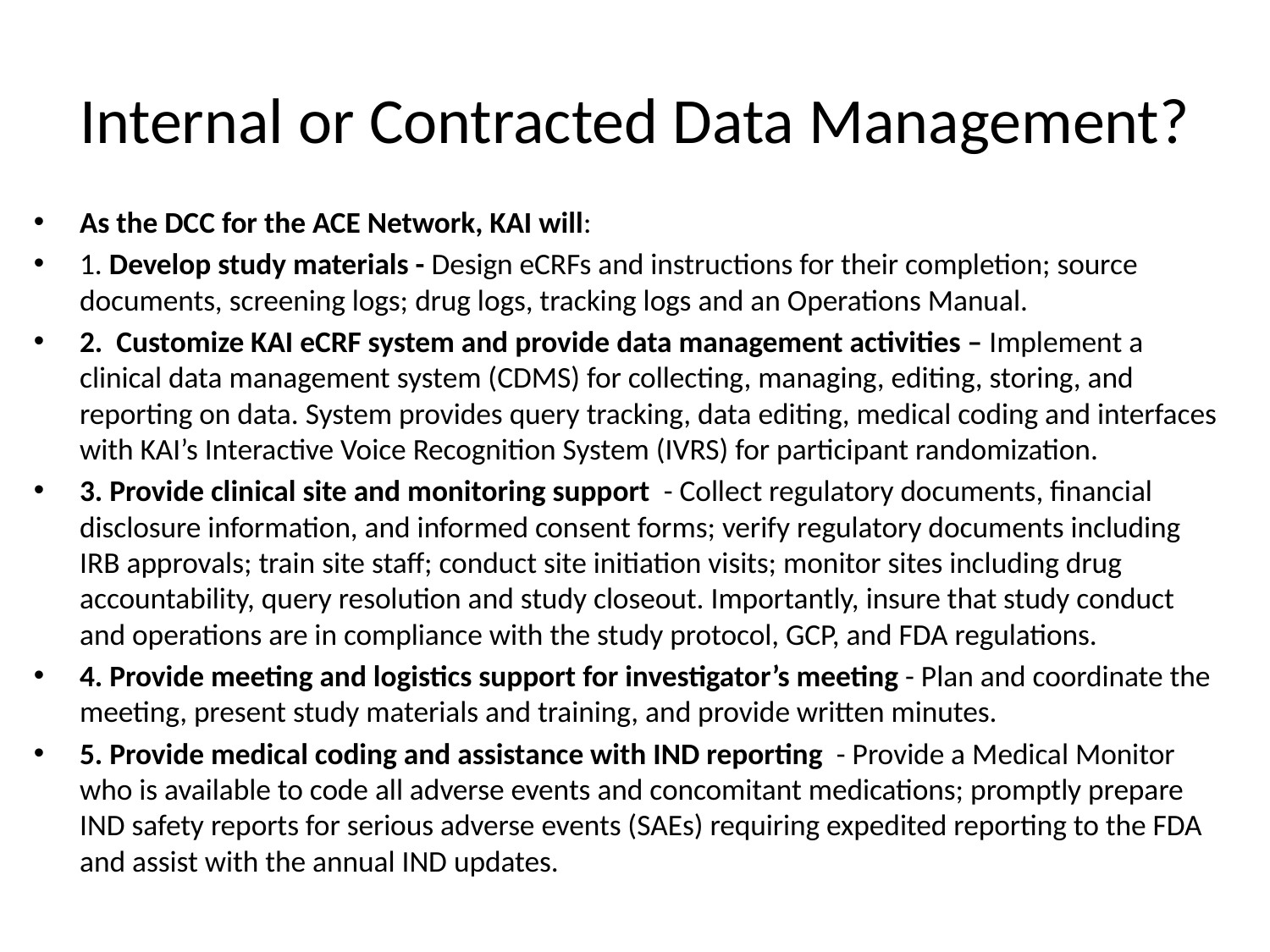

# Internal or Contracted Data Management?
As the DCC for the ACE Network, KAI will:
1. Develop study materials - Design eCRFs and instructions for their completion; source documents, screening logs; drug logs, tracking logs and an Operations Manual.
2.  Customize KAI eCRF system and provide data management activities – Implement a clinical data management system (CDMS) for collecting, managing, editing, storing, and reporting on data. System provides query tracking, data editing, medical coding and interfaces with KAI’s Interactive Voice Recognition System (IVRS) for participant randomization.
3. Provide clinical site and monitoring support  - Collect regulatory documents, financial disclosure information, and informed consent forms; verify regulatory documents including IRB approvals; train site staff; conduct site initiation visits; monitor sites including drug accountability, query resolution and study closeout. Importantly, insure that study conduct and operations are in compliance with the study protocol, GCP, and FDA regulations.
4. Provide meeting and logistics support for investigator’s meeting - Plan and coordinate the meeting, present study materials and training, and provide written minutes.
5. Provide medical coding and assistance with IND reporting  - Provide a Medical Monitor who is available to code all adverse events and concomitant medications; promptly prepare IND safety reports for serious adverse events (SAEs) requiring expedited reporting to the FDA and assist with the annual IND updates.